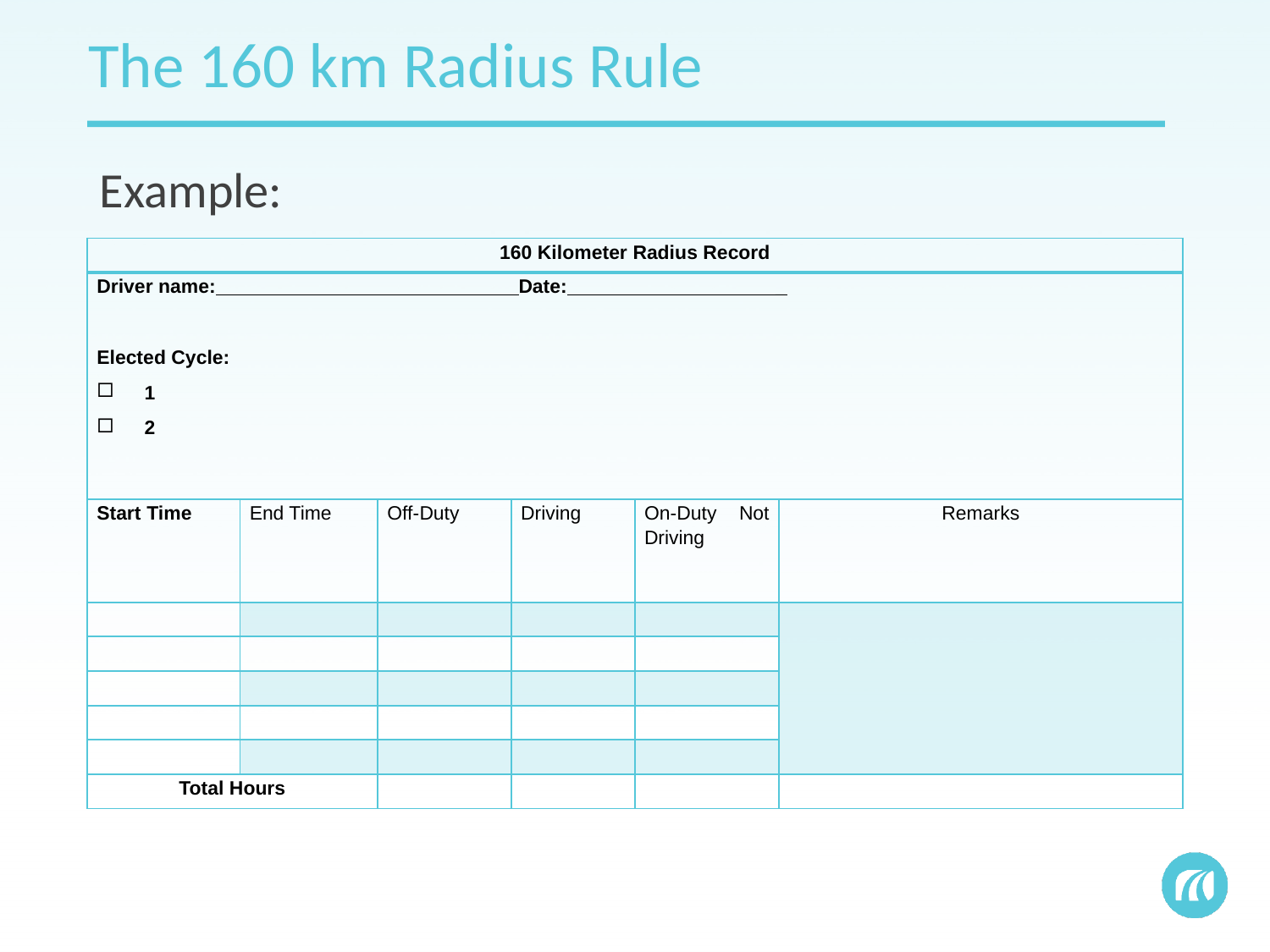

# The 160 km Radius Rule
Example:
| 160 Kilometer Radius Record |  |  |  |  |  |
| --- | --- | --- | --- | --- | --- |
| Driver name: Date: \_   Elected Cycle: 1 2 |  |  |  |  |  |
| Start Time | End Time | Off-Duty | Driving | On-Duty Not Driving | Remarks |
|  |  |  |  |  |  |
|  |  |  |  |  |  |
|  |  |  |  |  |  |
|  |  |  |  |  |  |
|  |  |  |  |  |  |
| Total Hours |  |  |  |  |  |